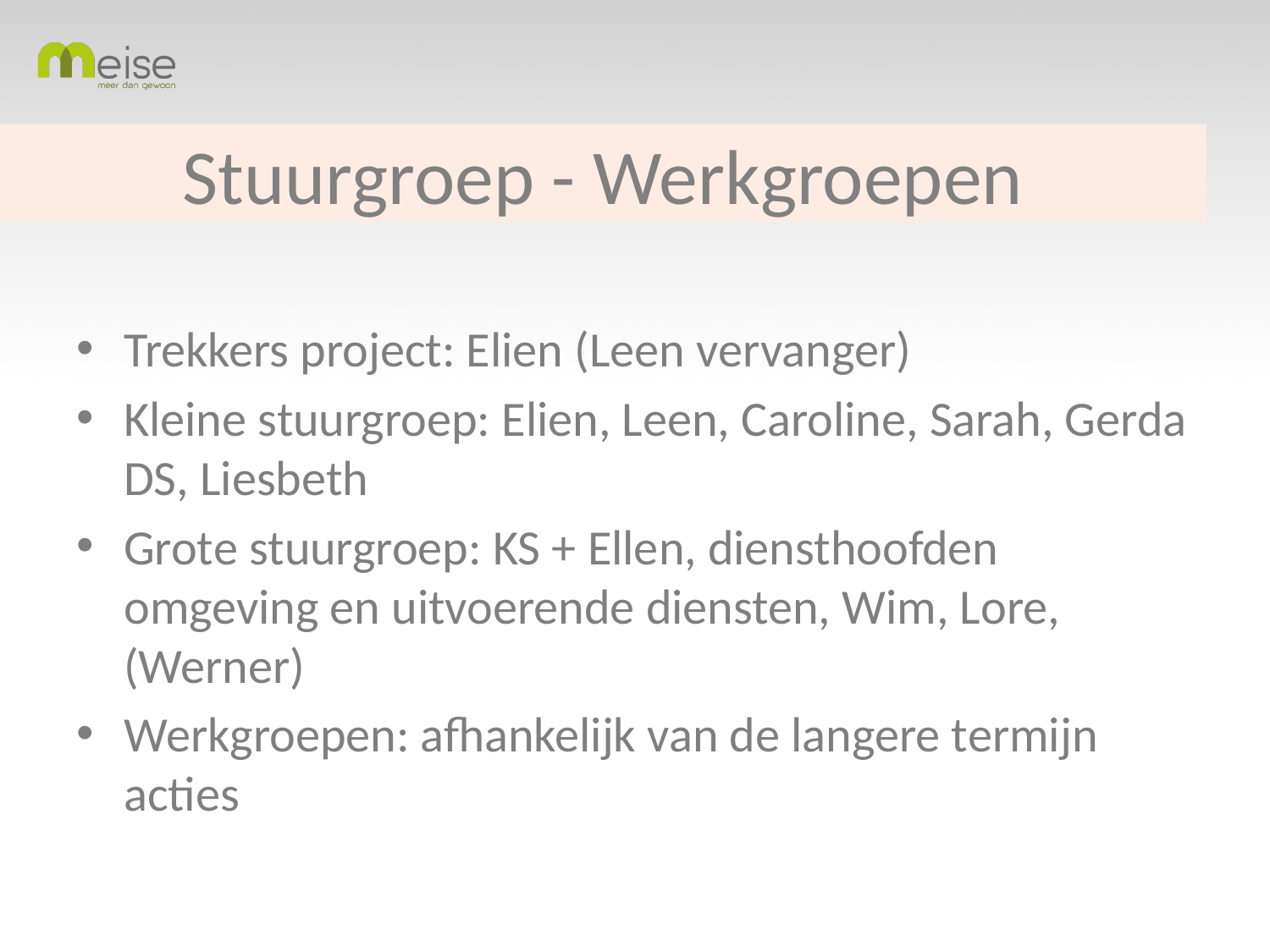

# Stuurgroep - Werkgroepen

Trekkers project: Elien (Leen vervanger)
Kleine stuurgroep: Elien, Leen, Caroline, Sarah, Gerda DS, Liesbeth
Grote stuurgroep: KS + Ellen, diensthoofden omgeving en uitvoerende diensten, Wim, Lore, (Werner)
Werkgroepen: afhankelijk van de langere termijn acties